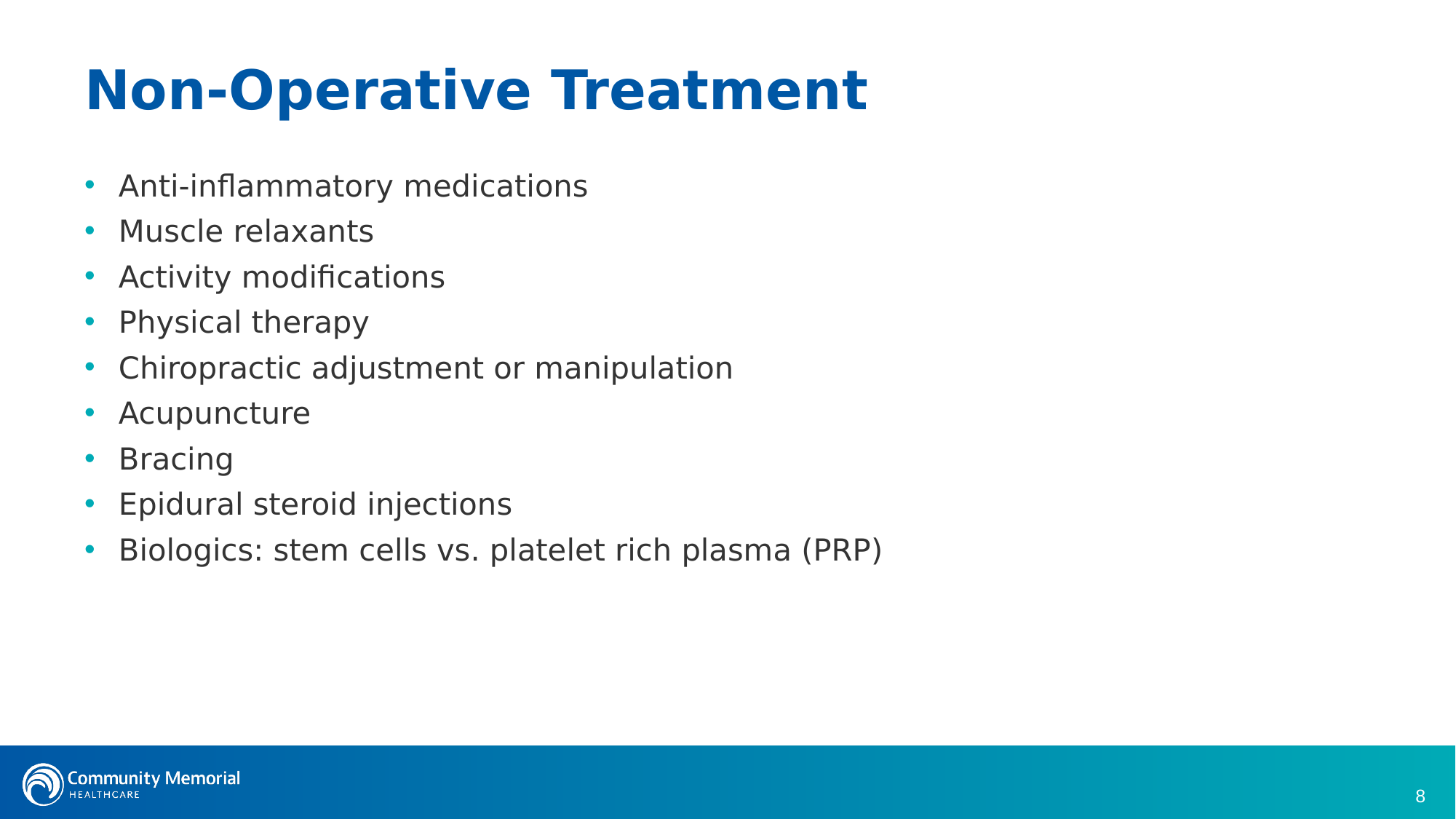

Non-Operative Treatment
Anti-inflammatory medications
Muscle relaxants
Activity modifications
Physical therapy
Chiropractic adjustment or manipulation
Acupuncture
Bracing
Epidural steroid injections
Biologics: stem cells vs. platelet rich plasma (PRP)